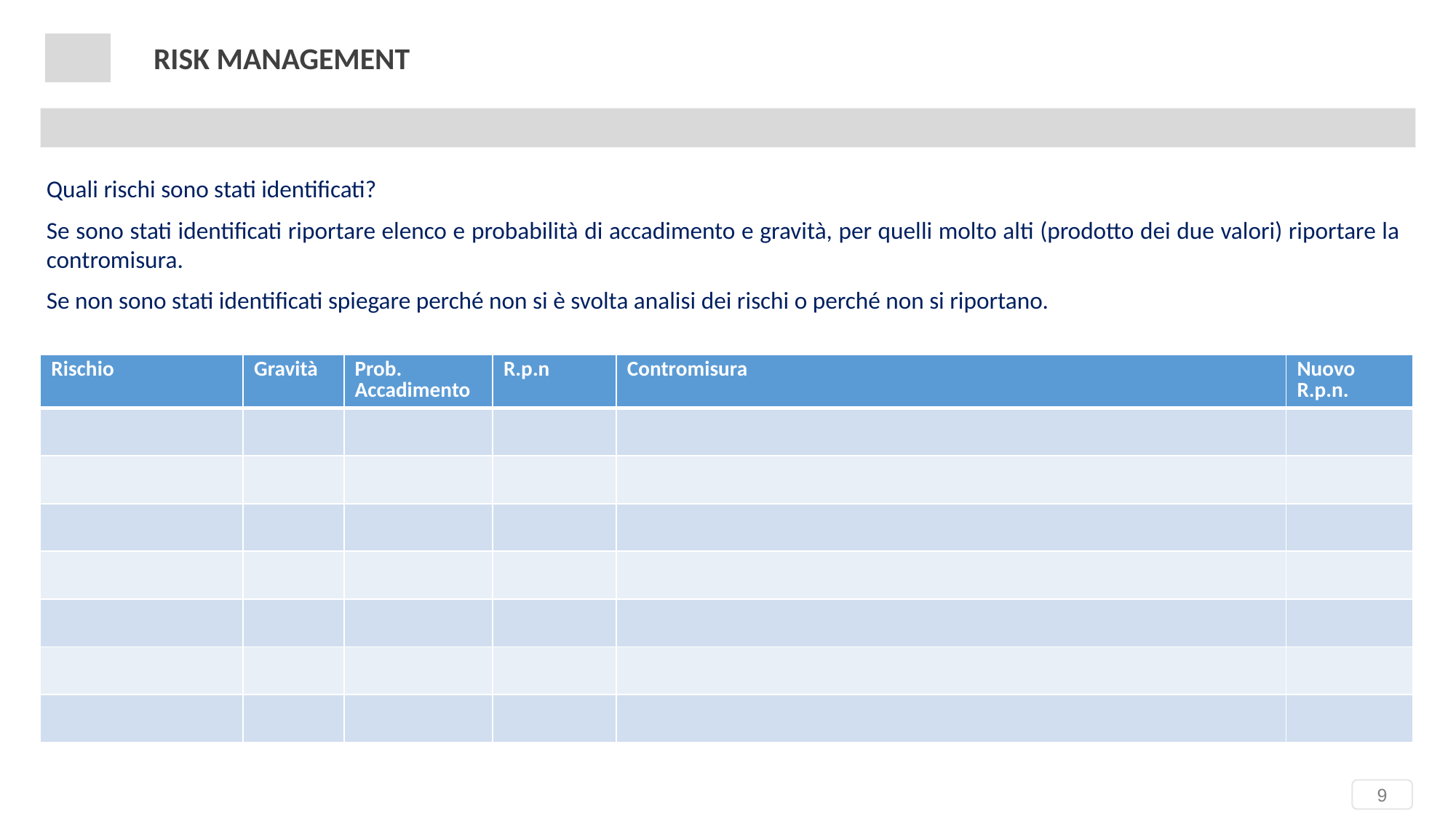

# Risk Management
Quali rischi sono stati identificati?
Se sono stati identificati riportare elenco e probabilità di accadimento e gravità, per quelli molto alti (prodotto dei due valori) riportare la contromisura.
Se non sono stati identificati spiegare perché non si è svolta analisi dei rischi o perché non si riportano.
| Rischio | Gravità | Prob. Accadimento | R.p.n | Contromisura | Nuovo R.p.n. |
| --- | --- | --- | --- | --- | --- |
|  |  |  |  |  |  |
|  |  |  |  |  |  |
|  |  |  |  |  |  |
|  |  |  |  |  |  |
|  |  |  |  |  |  |
|  |  |  |  |  |  |
|  |  |  |  |  |  |
9